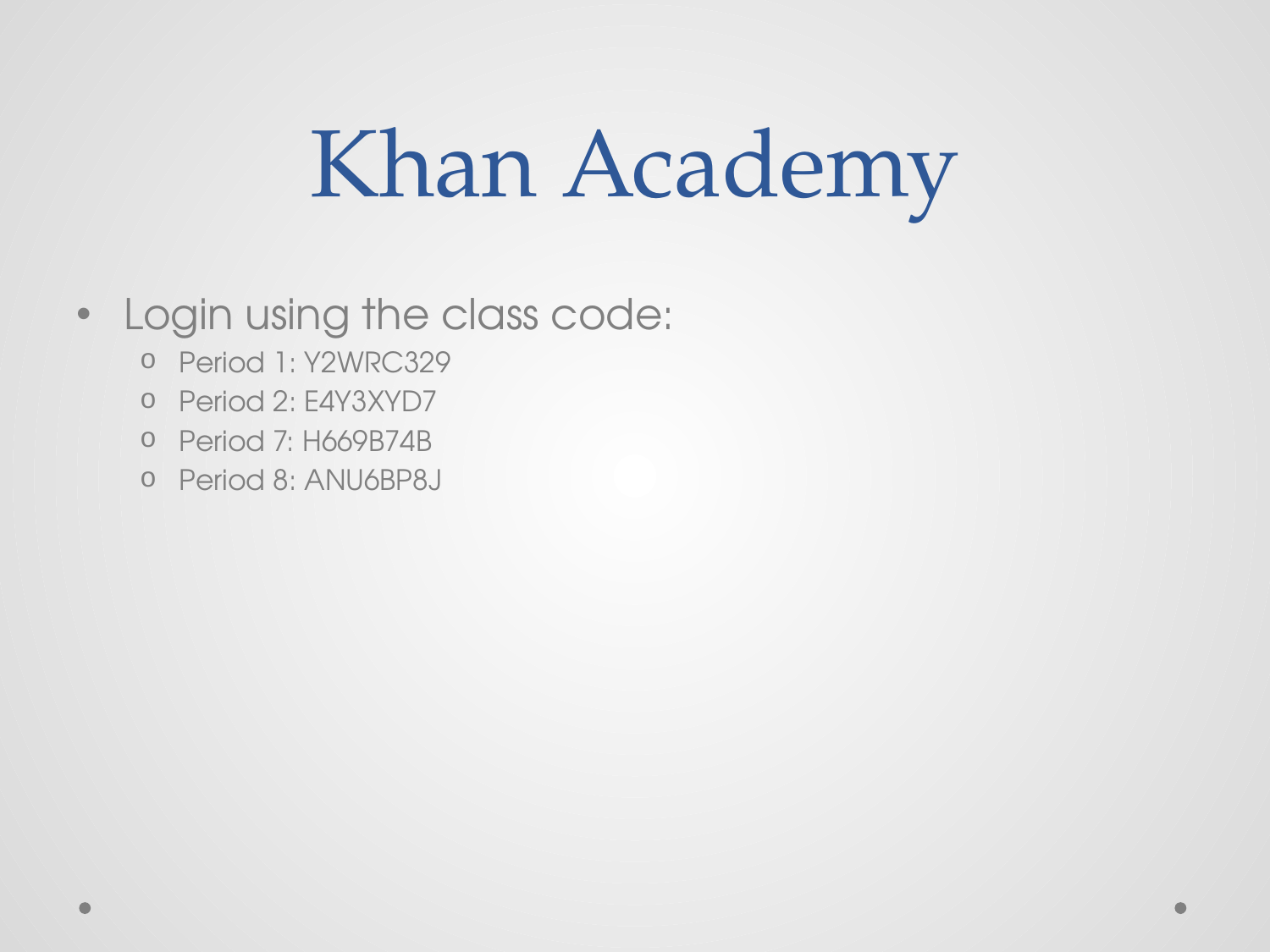

# Khan Academy

Login using the class code:
Period 1: Y2WRC329
Period 2: E4Y3XYD7
Period 7: H669B74B
Period 8: ANU6BP8J